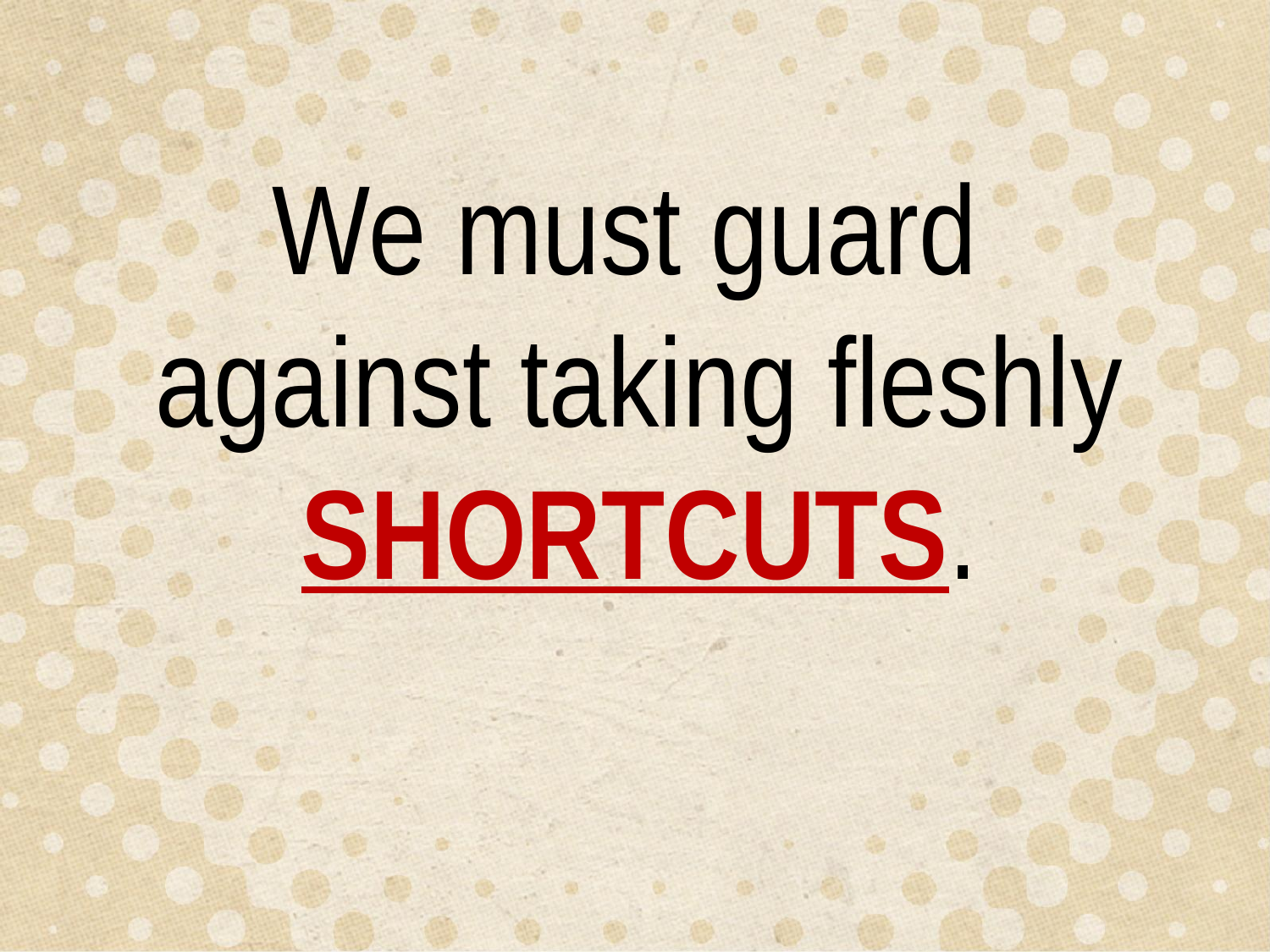

We must guard
against taking fleshly SHORTCUTS.